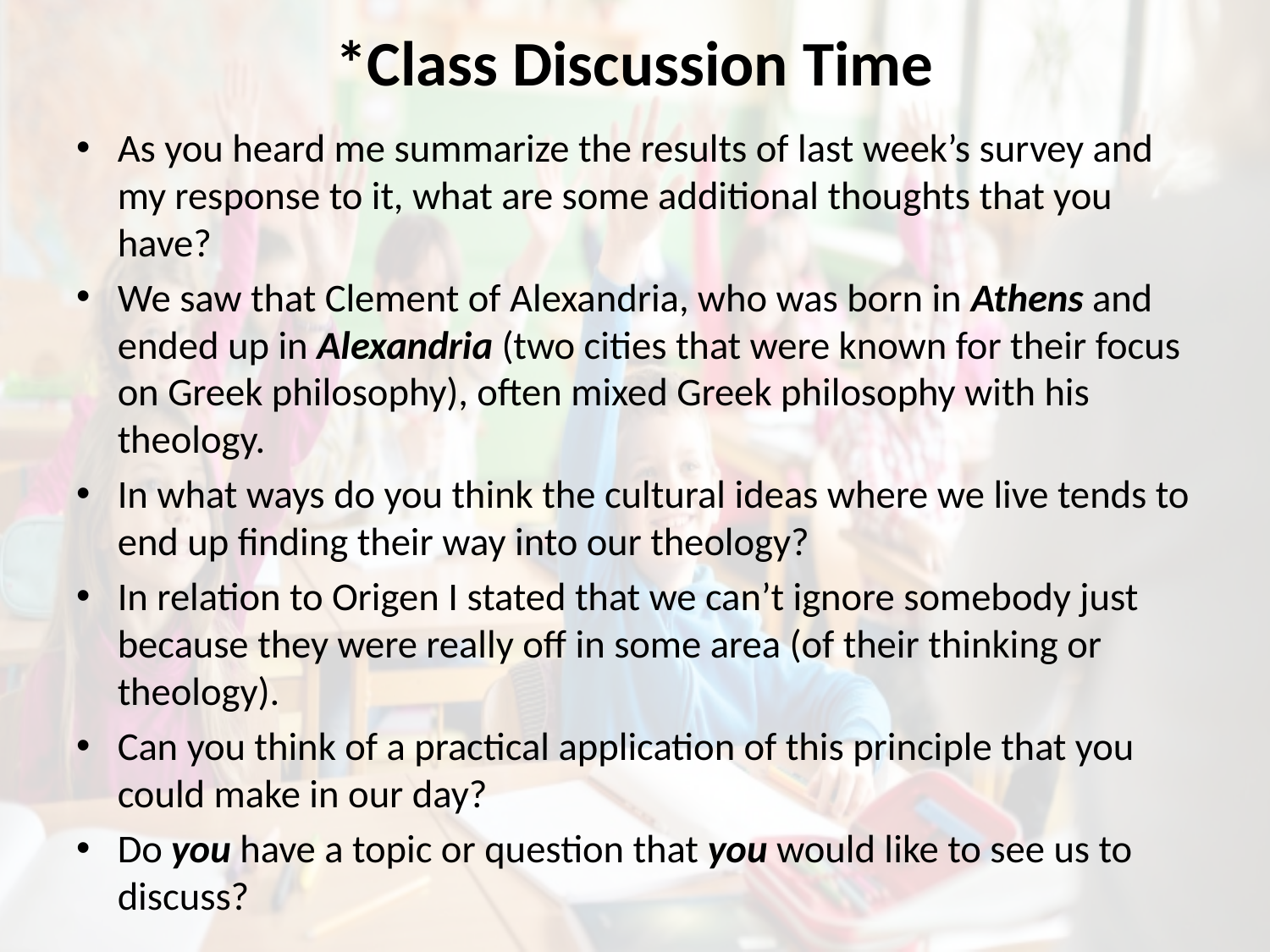

# *Class Discussion Time
As you heard me summarize the results of last week’s survey and my response to it, what are some additional thoughts that you have?
We saw that Clement of Alexandria, who was born in Athens and ended up in Alexandria (two cities that were known for their focus on Greek philosophy), often mixed Greek philosophy with his theology.
In what ways do you think the cultural ideas where we live tends to end up finding their way into our theology?
In relation to Origen I stated that we can’t ignore somebody just because they were really off in some area (of their thinking or theology).
Can you think of a practical application of this principle that you could make in our day?
Do you have a topic or question that you would like to see us to discuss?